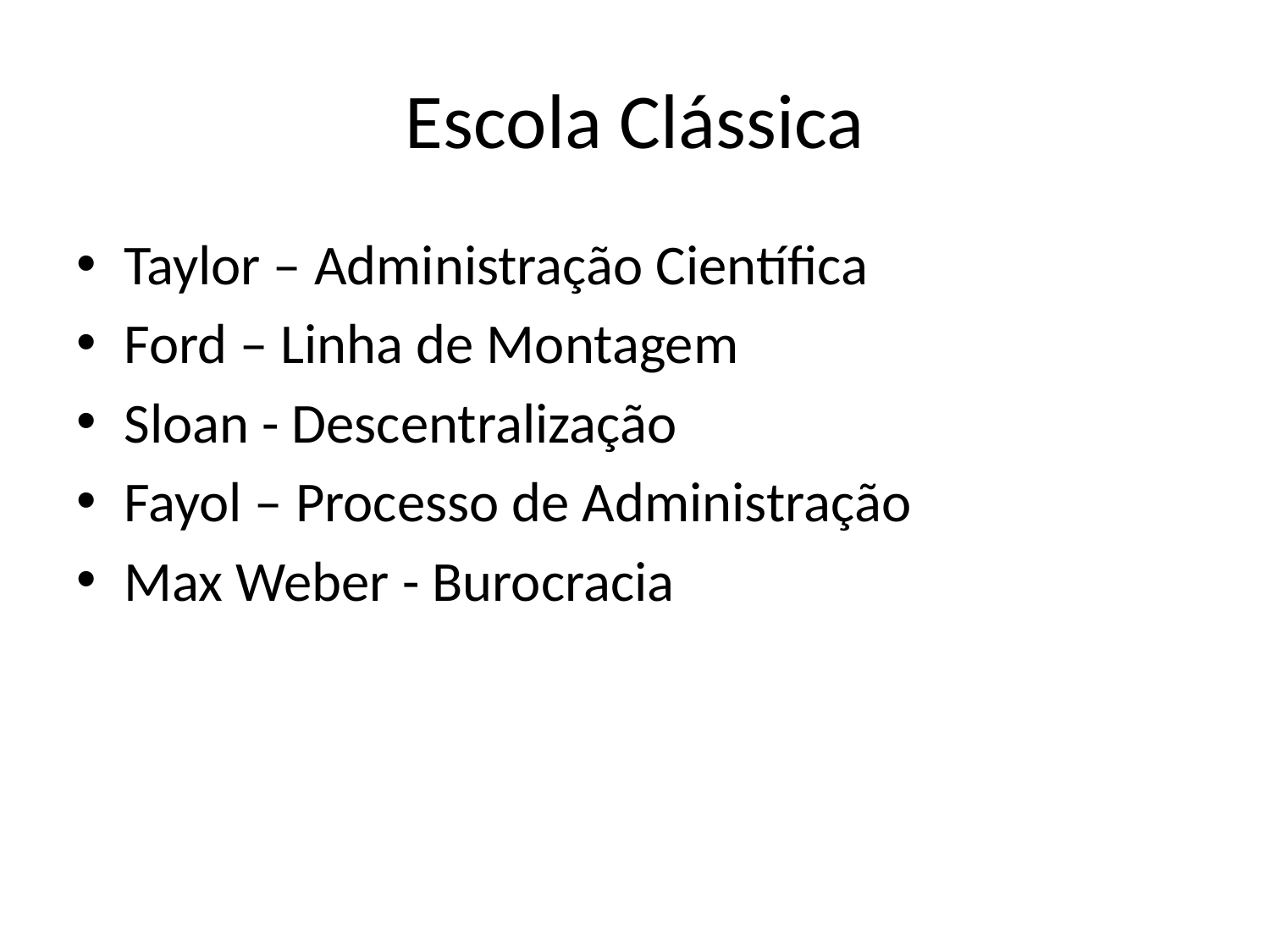

# Escola Clássica
Taylor – Administração Científica
Ford – Linha de Montagem
Sloan - Descentralização
Fayol – Processo de Administração
Max Weber - Burocracia